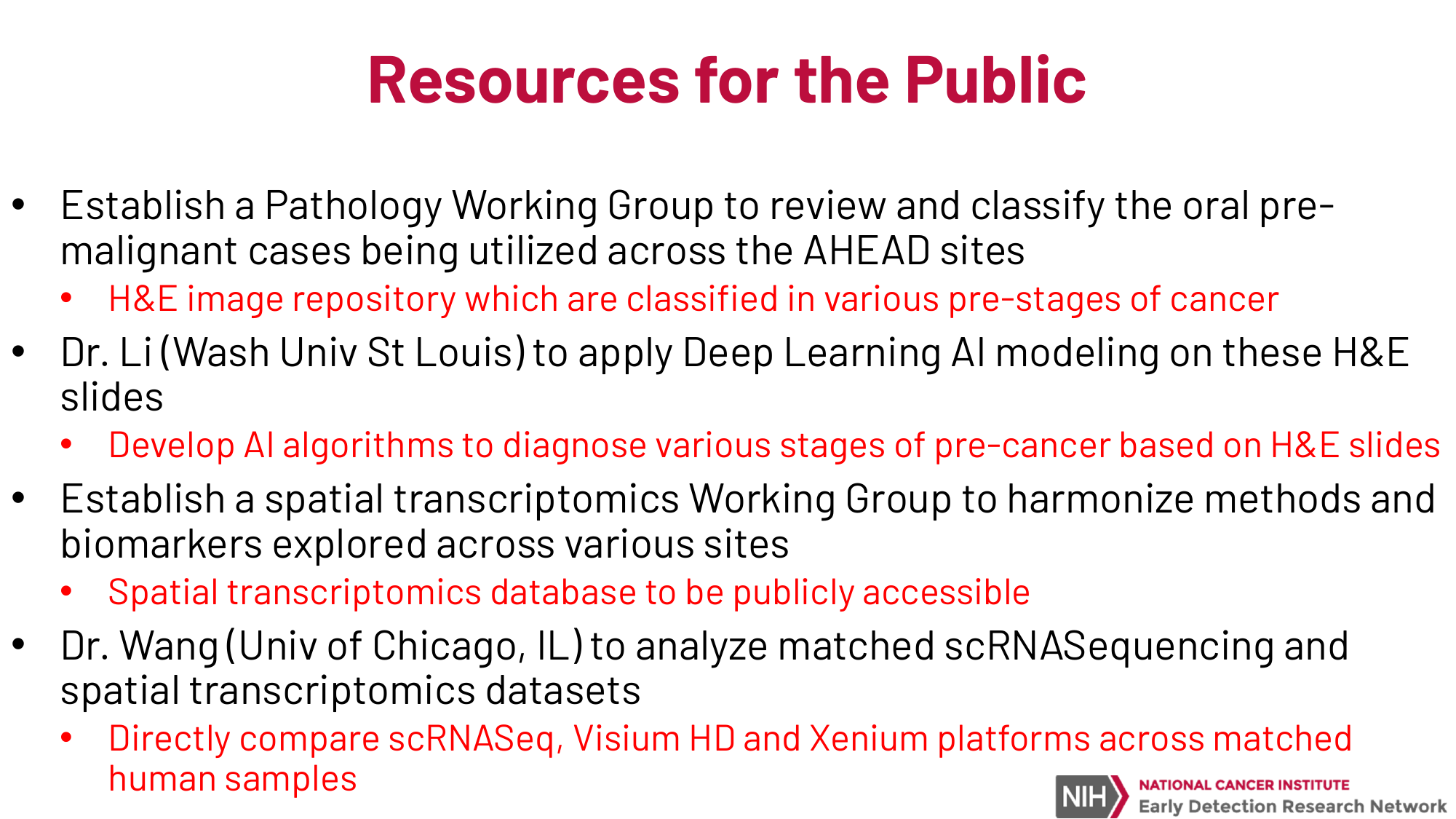

# Resources for the Public
Establish a Pathology Working Group to review and classify the oral pre-malignant cases being utilized across the AHEAD sites
H&E image repository which are classified in various pre-stages of cancer
Dr. Li (Wash Univ St Louis) to apply Deep Learning AI modeling on these H&E slides
Develop AI algorithms to diagnose various stages of pre-cancer based on H&E slides
Establish a spatial transcriptomics Working Group to harmonize methods and biomarkers explored across various sites
Spatial transcriptomics database to be publicly accessible
Dr. Wang (Univ of Chicago, IL) to analyze matched scRNASequencing and spatial transcriptomics datasets
Directly compare scRNASeq, Visium HD and Xenium platforms across matched human samples